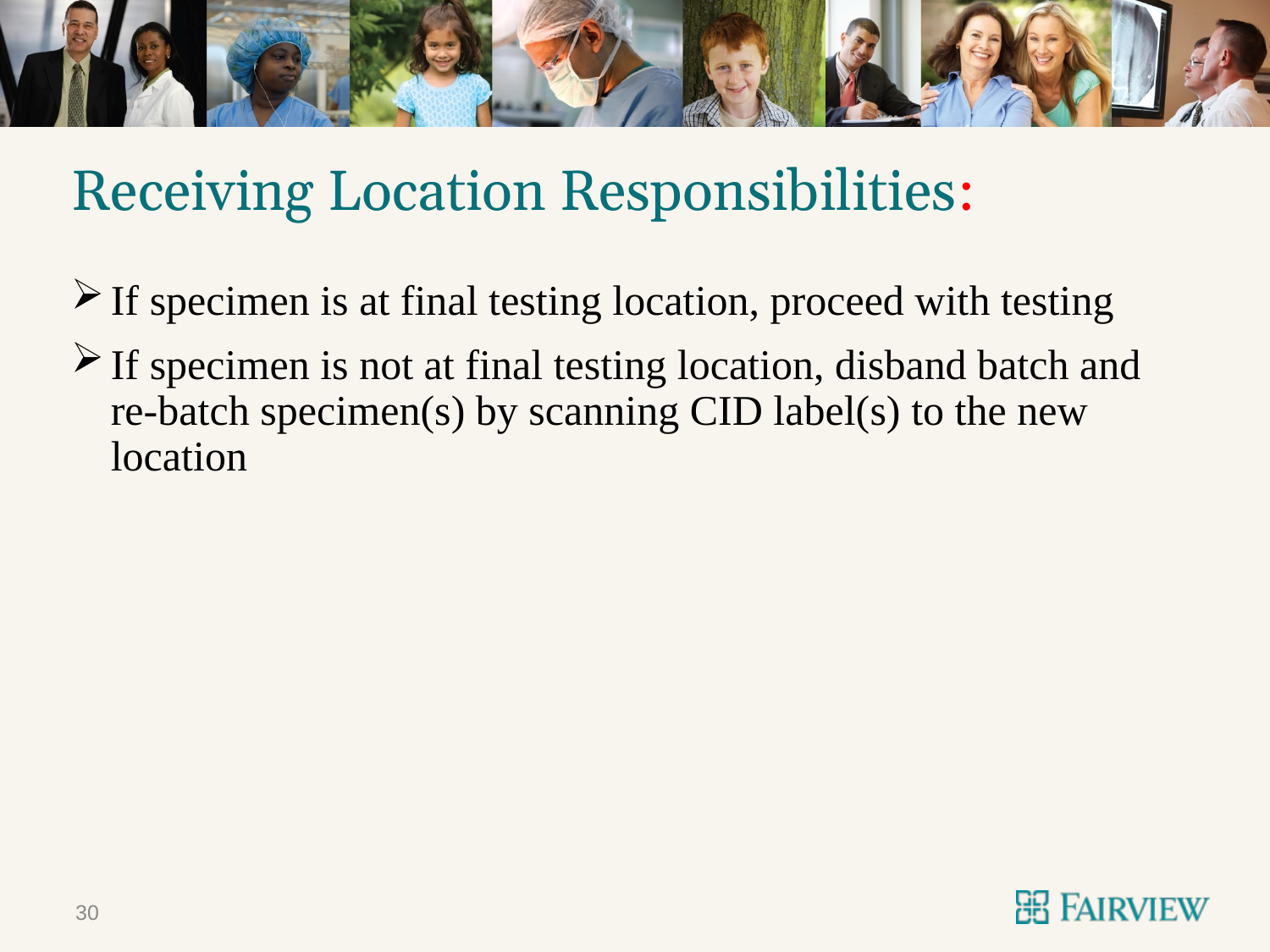

# Receiving Location Responsibilities:
If specimen is at final testing location, proceed with testing
If specimen is not at final testing location, disband batch and re-batch specimen(s) by scanning CID label(s) to the new location

30